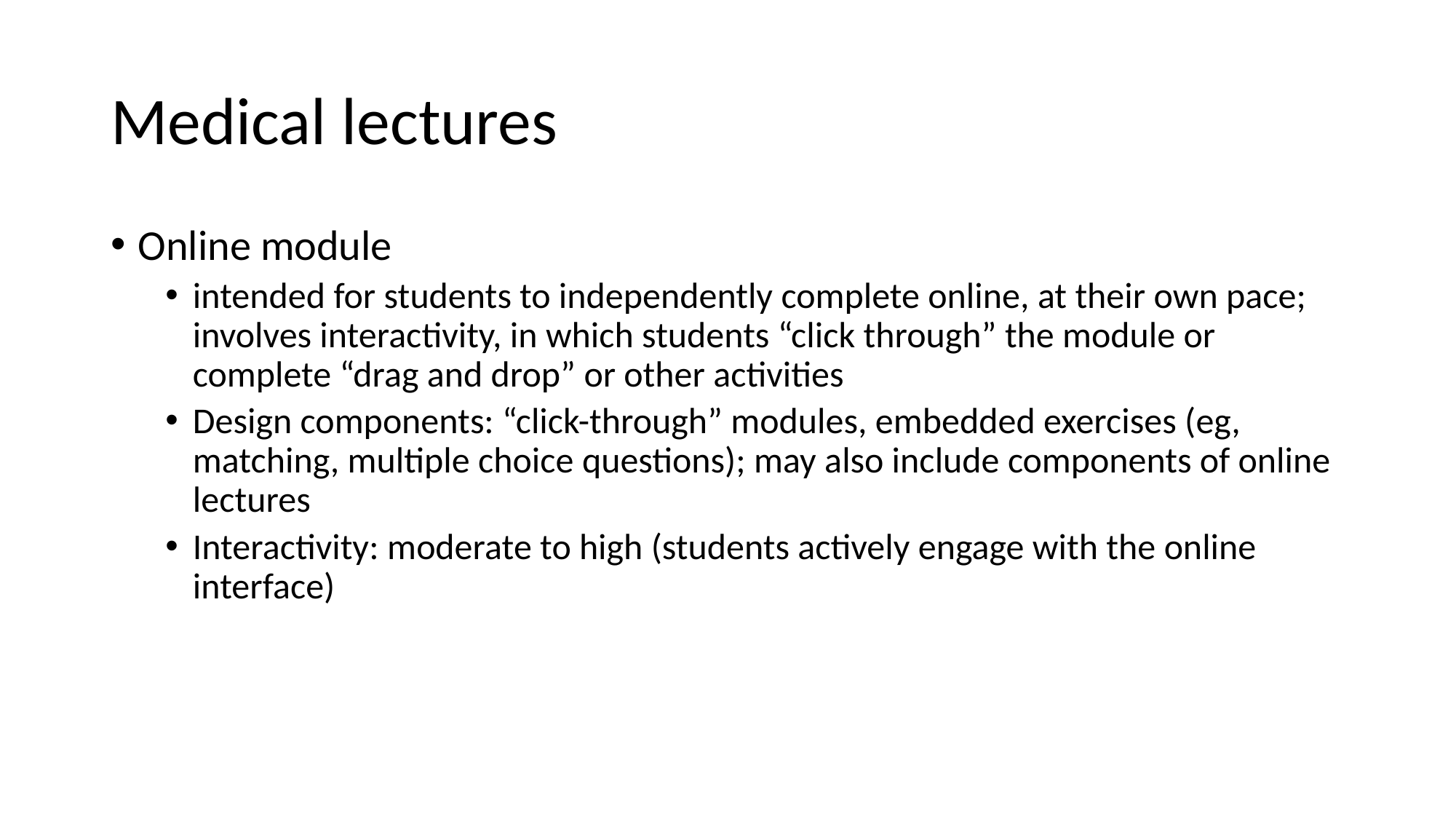

# Medical lectures
Online module
intended for students to independently complete online, at their own pace; involves interactivity, in which students “click through” the module or complete “drag and drop” or other activities
Design components: “click-through” modules, embedded exercises (eg, matching, multiple choice questions); may also include components of online lectures
Interactivity: moderate to high (students actively engage with the online interface)